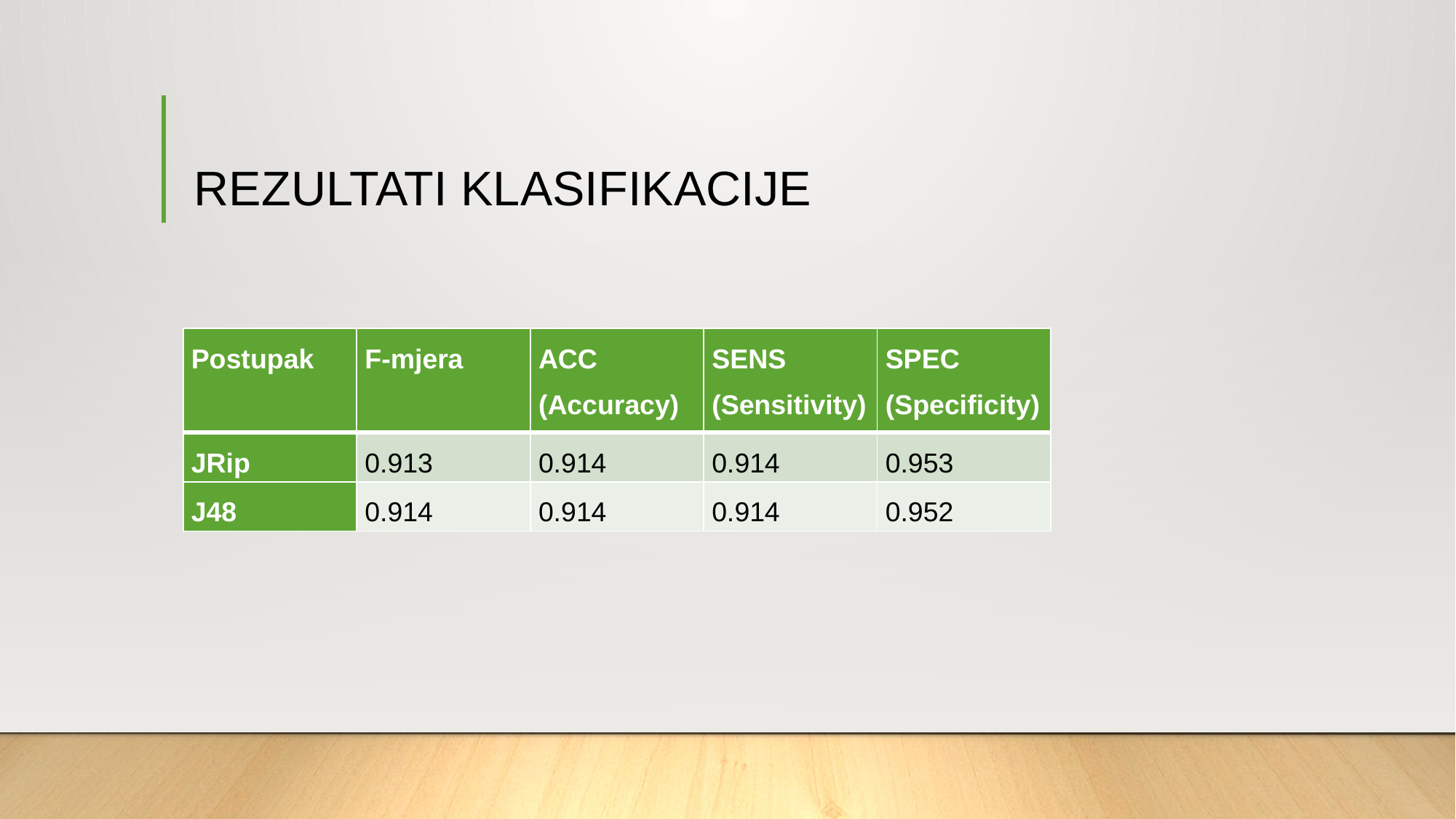

# REZULTATI KLASIFIKACIJE
| Postupak | F-mjera | ACC (Accuracy) | SENS (Sensitivity) | SPEC (Specificity) |
| --- | --- | --- | --- | --- |
| JRip | 0.913 | 0.914 | 0.914 | 0.953 |
| J48 | 0.914 | 0.914 | 0.914 | 0.952 |